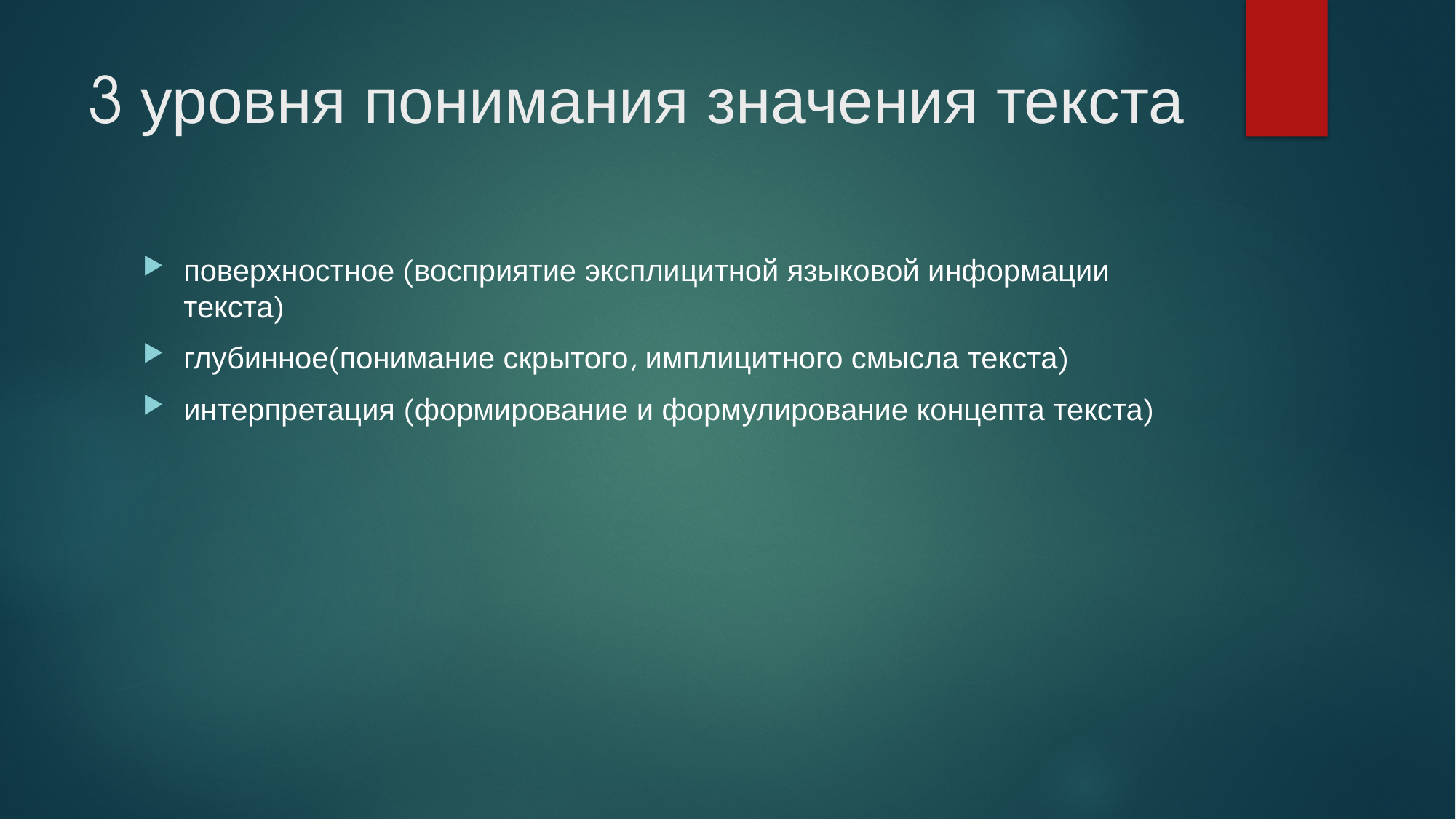

# 3 уровня понимания значения текста
поверхностное (восприятие эксплицитной языковой информации текста)
глубинное(понимание скрытого, имплицитного смысла текста)
интерпретация (формирование и формулирование концепта текста)